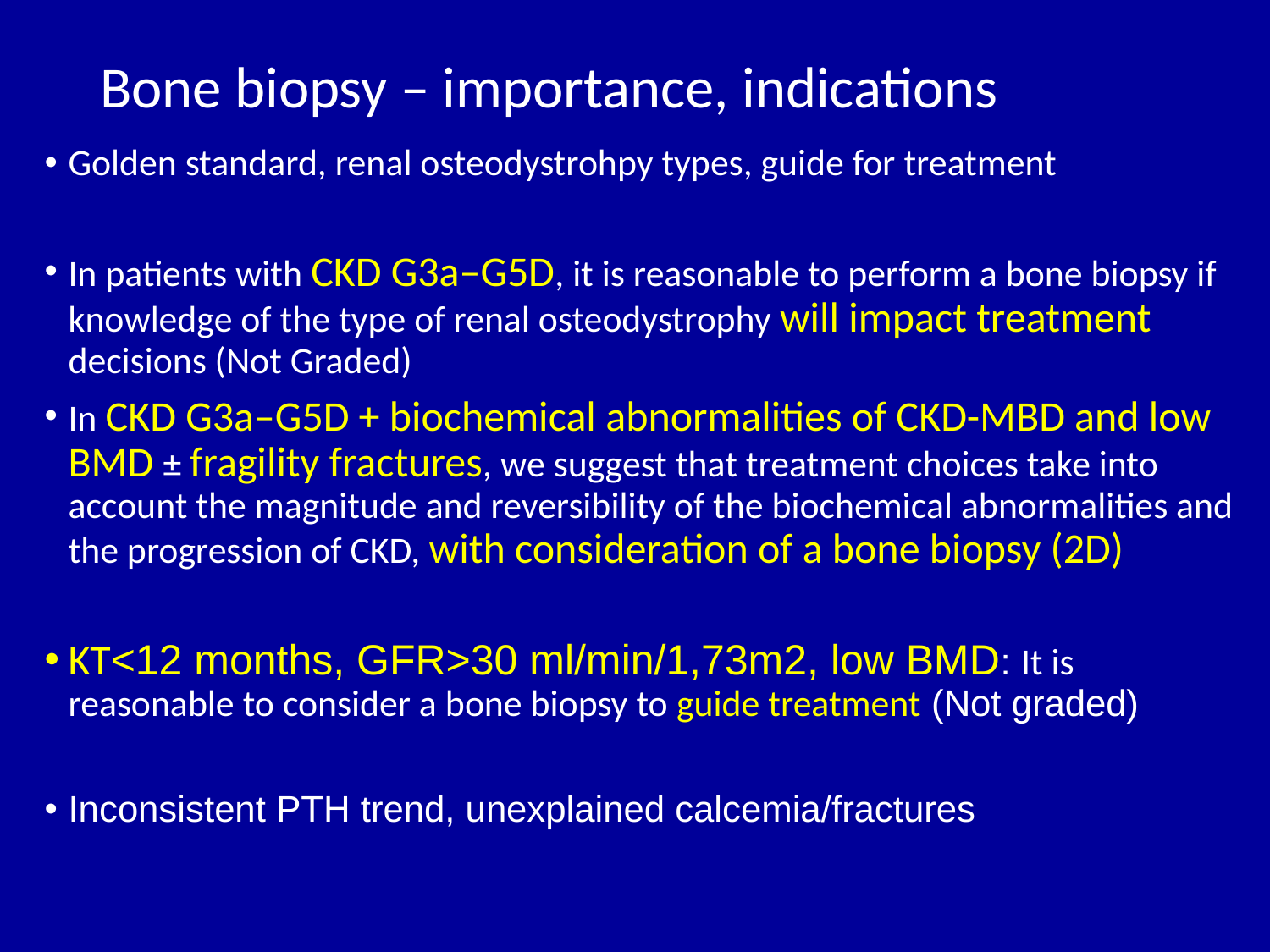

# Bone biopsy – importance, indications
Golden standard, renal osteodystrohpy types, guide for treatment

In patients with CKD G3a–G5D, it is reasonable to perform a bone biopsy if knowledge of the type of renal osteodystrophy will impact treatment decisions (Not Graded)
In CKD G3a–G5D + biochemical abnormalities of CKD-MBD and low BMD ± fragility fractures, we suggest that treatment choices take into account the magnitude and reversibility of the biochemical abnormalities and the progression of CKD, with consideration of a bone biopsy (2D)

KT<12 months, GFR>30 ml/min/1,73m2, low BMD: It is reasonable to consider a bone biopsy to guide treatment (Not graded)

Inconsistent PTH trend, unexplained calcemia/fractures